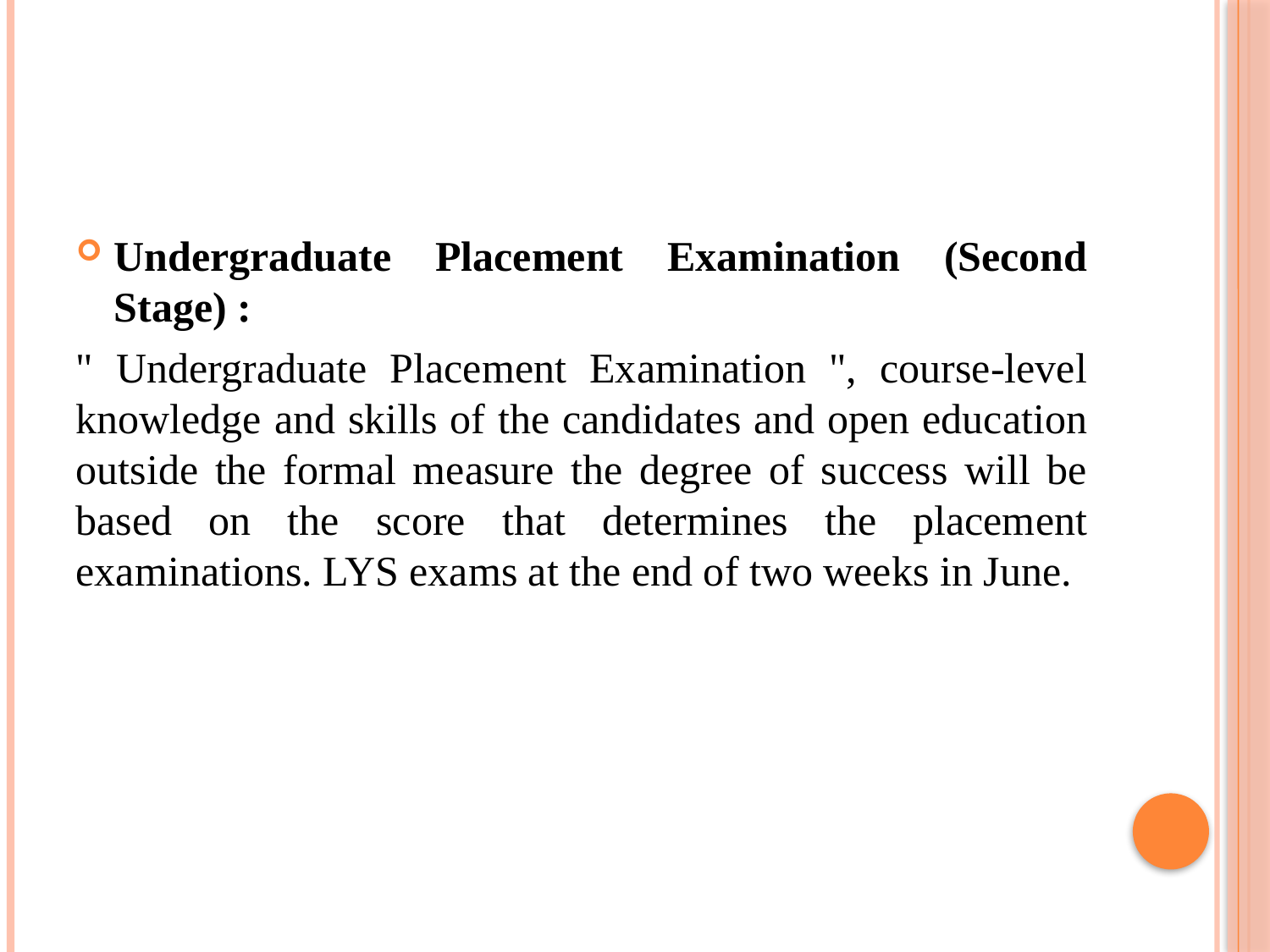

Undergraduate Placement Examination (Second Stage) :
" Undergraduate Placement Examination ", course-level knowledge and skills of the candidates and open education outside the formal measure the degree of success will be based on the score that determines the placement examinations. LYS exams at the end of two weeks in June.